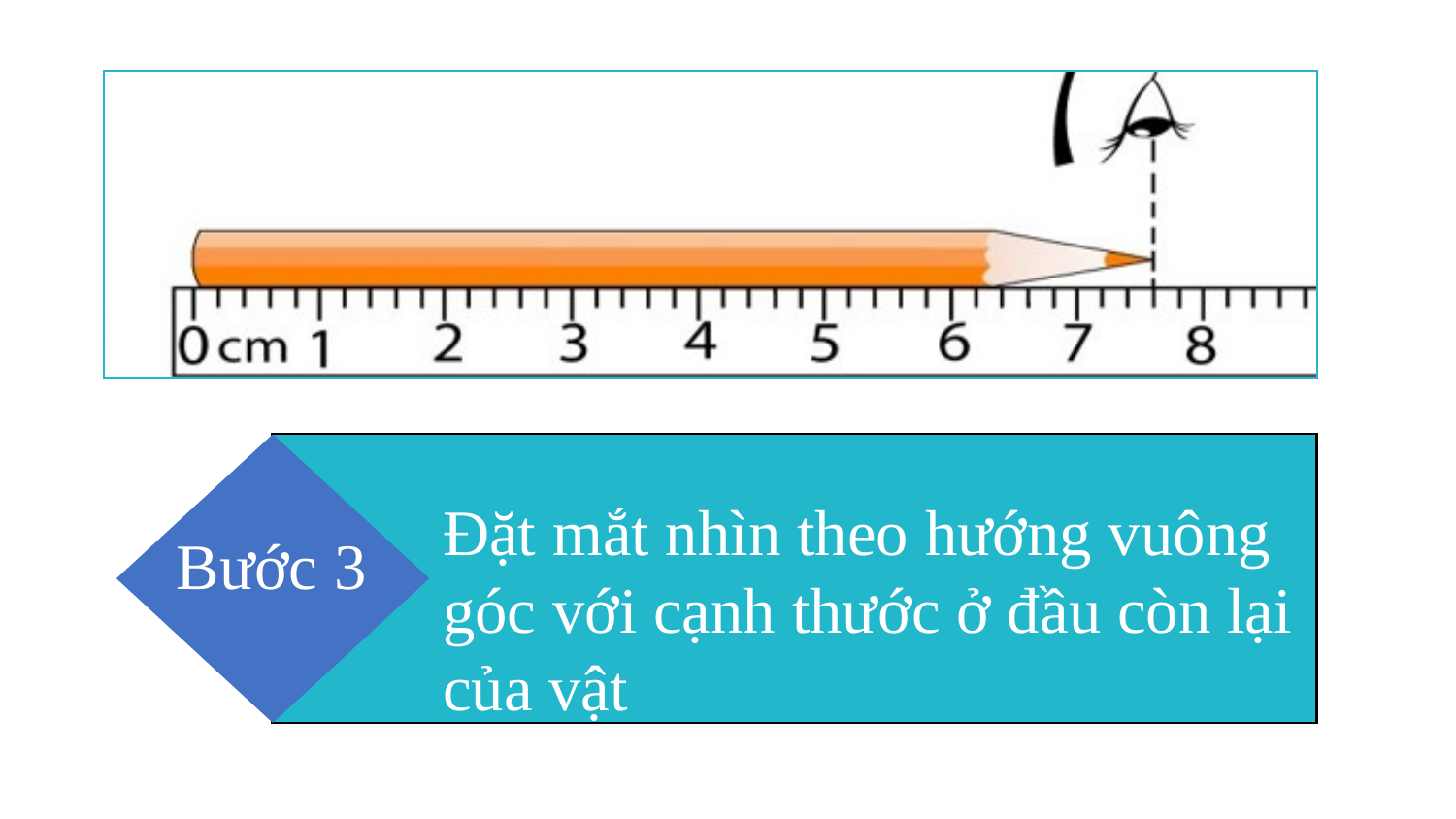

Đặt mắt nhìn theo hướng vuông góc với cạnh thước ở đầu còn lại của vật
Bước 3